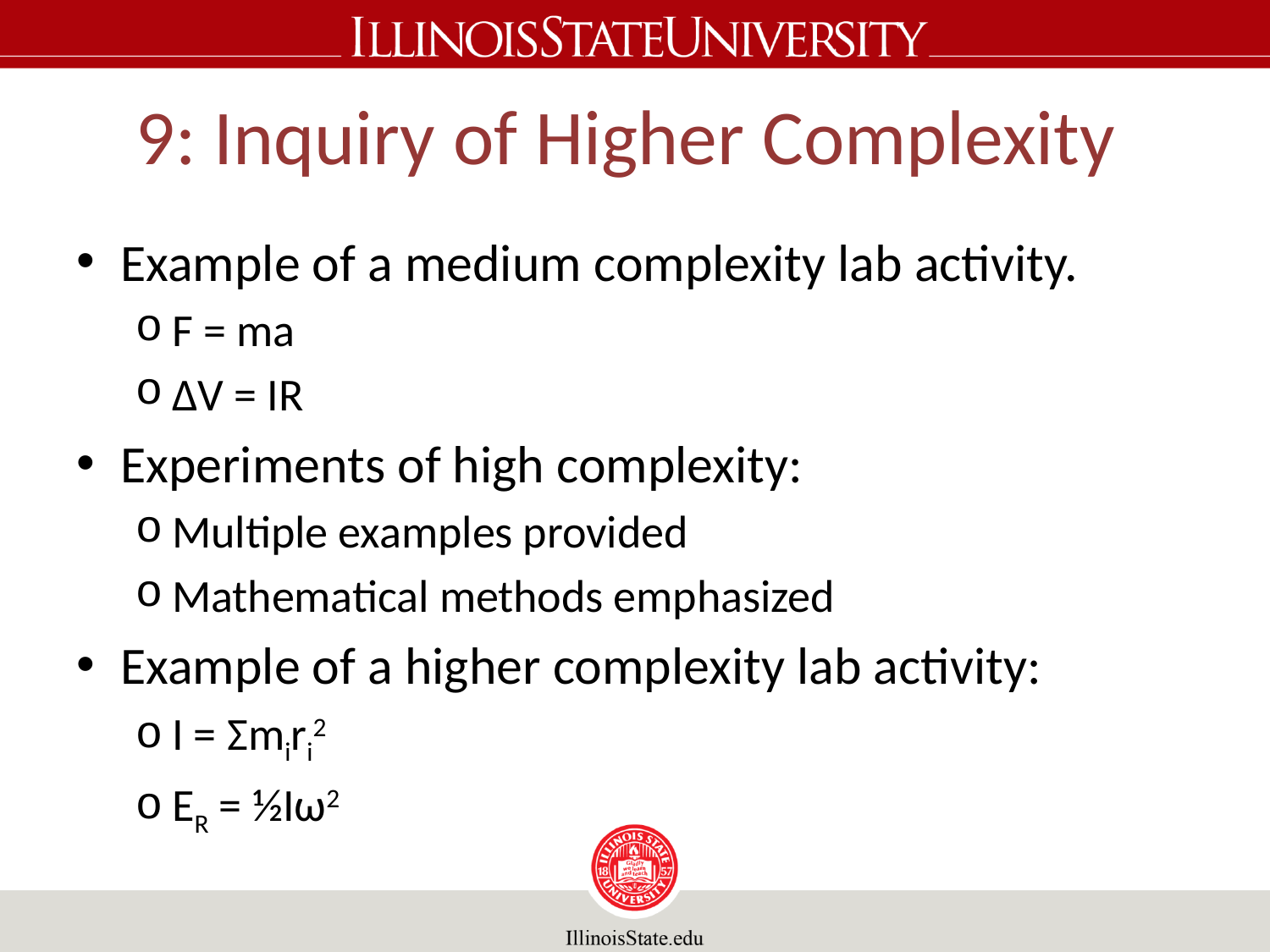

# 9: Inquiry of Higher Complexity
Example of a medium complexity lab activity.
F = ma
ΔV = IR
Experiments of high complexity:
Multiple examples provided
Mathematical methods emphasized
Example of a higher complexity lab activity:
I = Σmiri2
ER = ½Iω2